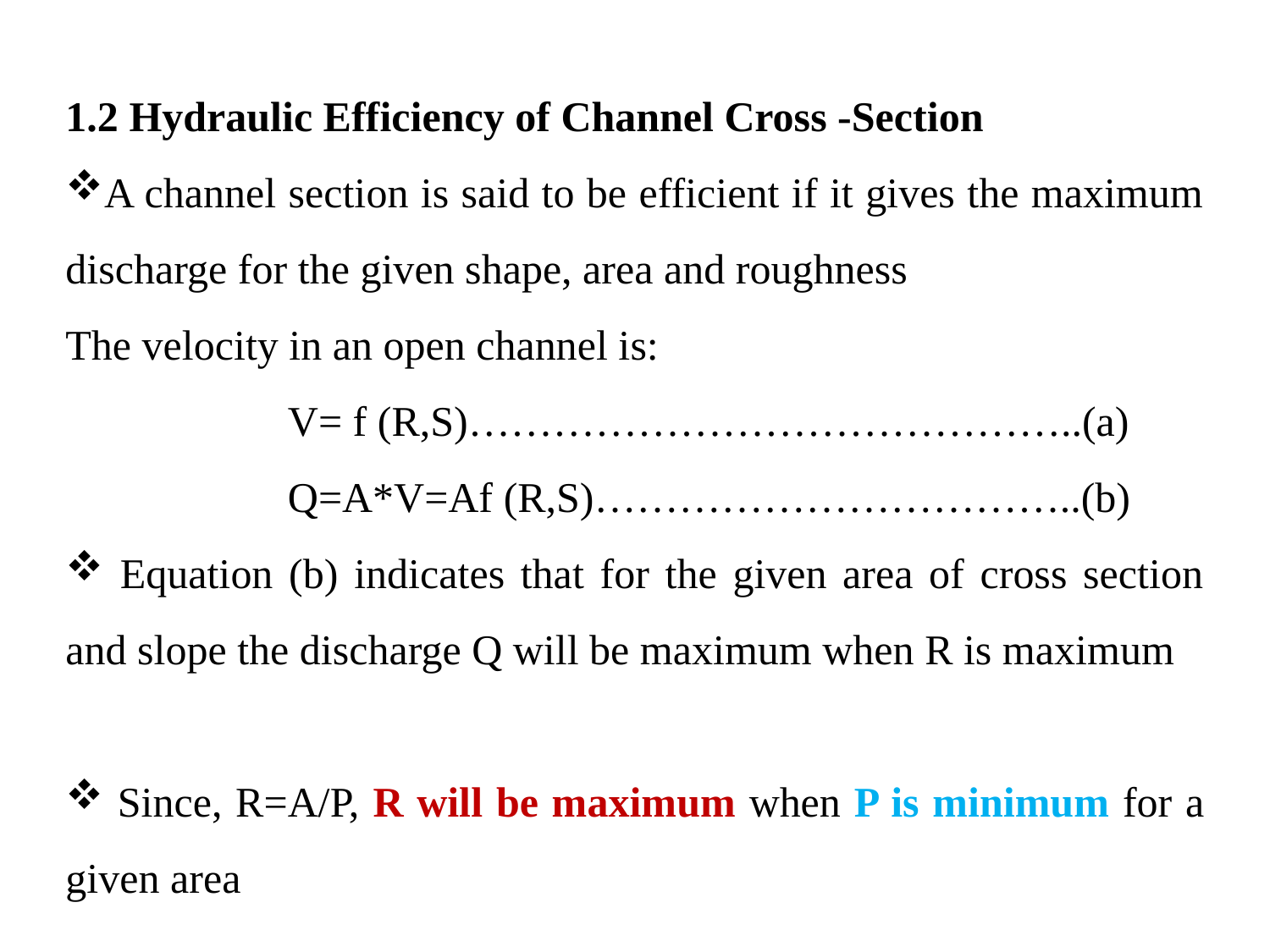

1.2 Hydraulic Efficiency of Channel Cross -Section
A channel section is said to be efficient if it gives the maximum discharge for the given shape, area and roughness
The velocity in an open channel is:
                     V= f (R,S)……………………………………..(a)
                     Q=A*V=Af (R,S)……………………………..(b)
 Equation (b) indicates that for the given area of cross section and slope the discharge Q will be maximum when R is maximum

 Since, R=A/P, R will be maximum when P is minimum for a given area